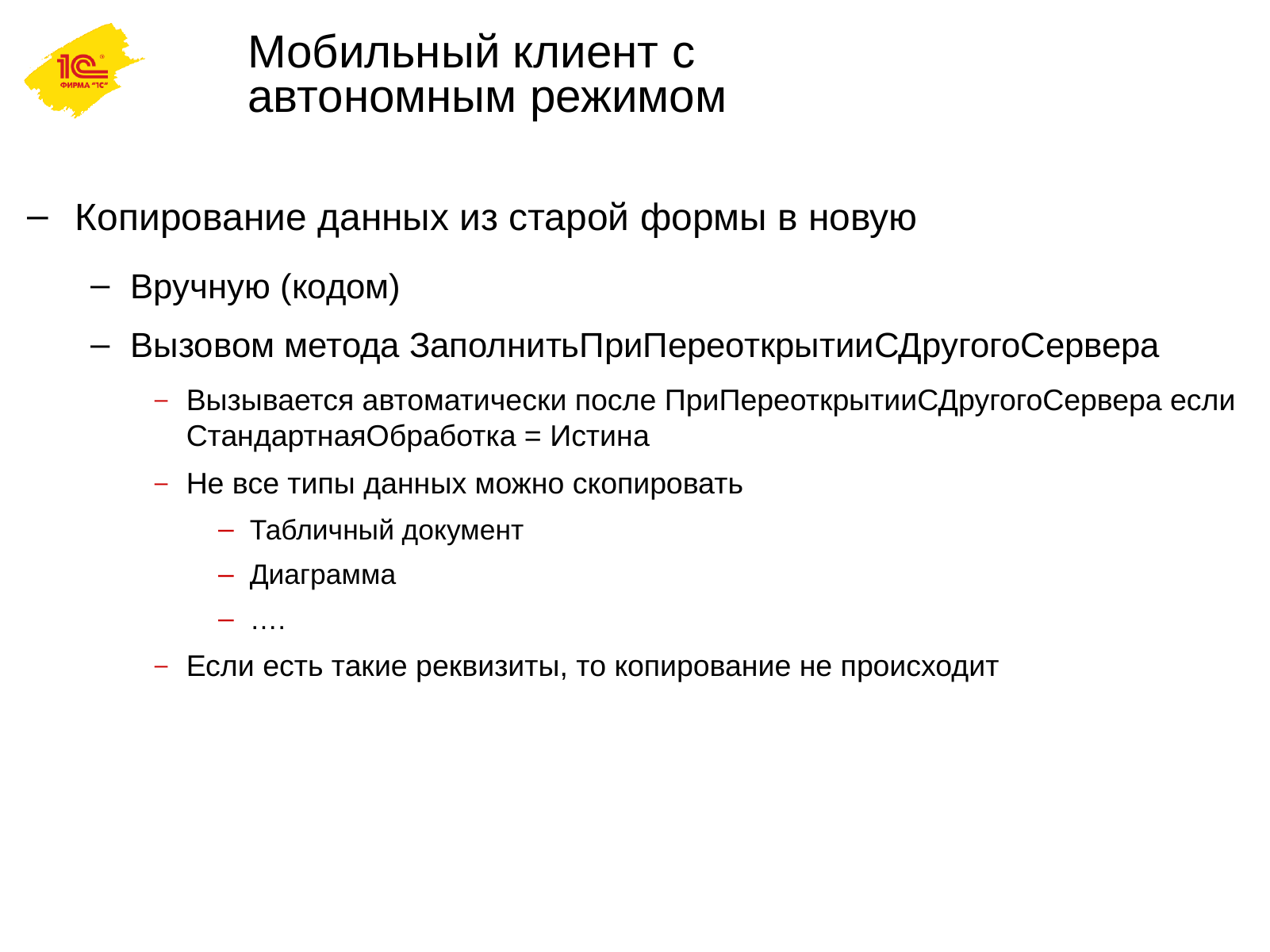

94
# Мобильный клиент с автономным режимом
Копирование данных из старой формы в новую
Вручную (кодом)
Вызовом метода ЗаполнитьПриПереоткрытииСДругогоСервера
Вызывается автоматически после ПриПереоткрытииСДругогоСервера если СтандартнаяОбработка = Истина
Не все типы данных можно скопировать
Табличный документ
Диаграмма
….
Если есть такие реквизиты, то копирование не происходит